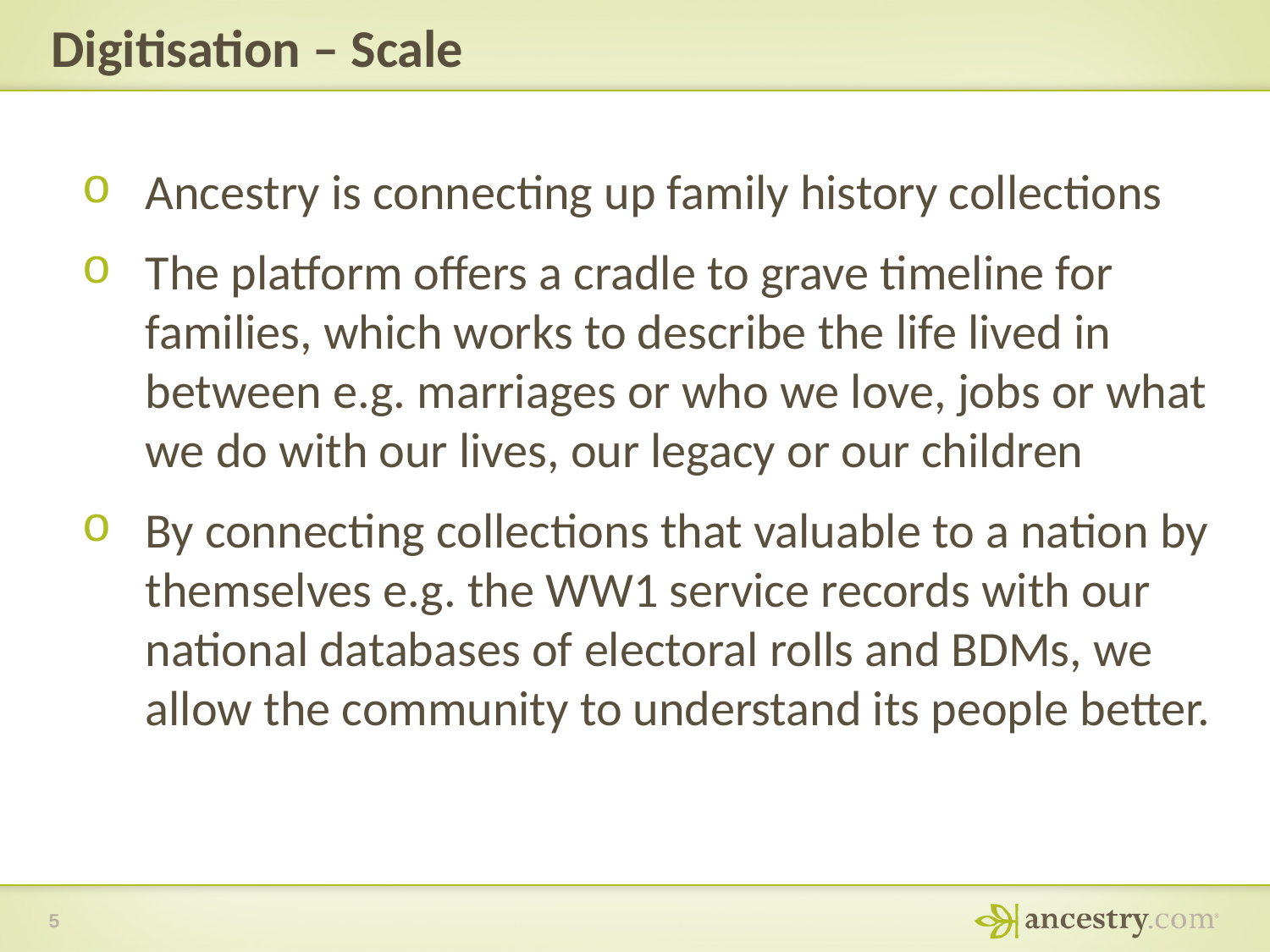

# Digitisation – Scale
Ancestry is connecting up family history collections
The platform offers a cradle to grave timeline for families, which works to describe the life lived in between e.g. marriages or who we love, jobs or what we do with our lives, our legacy or our children
By connecting collections that valuable to a nation by themselves e.g. the WW1 service records with our national databases of electoral rolls and BDMs, we allow the community to understand its people better.
5